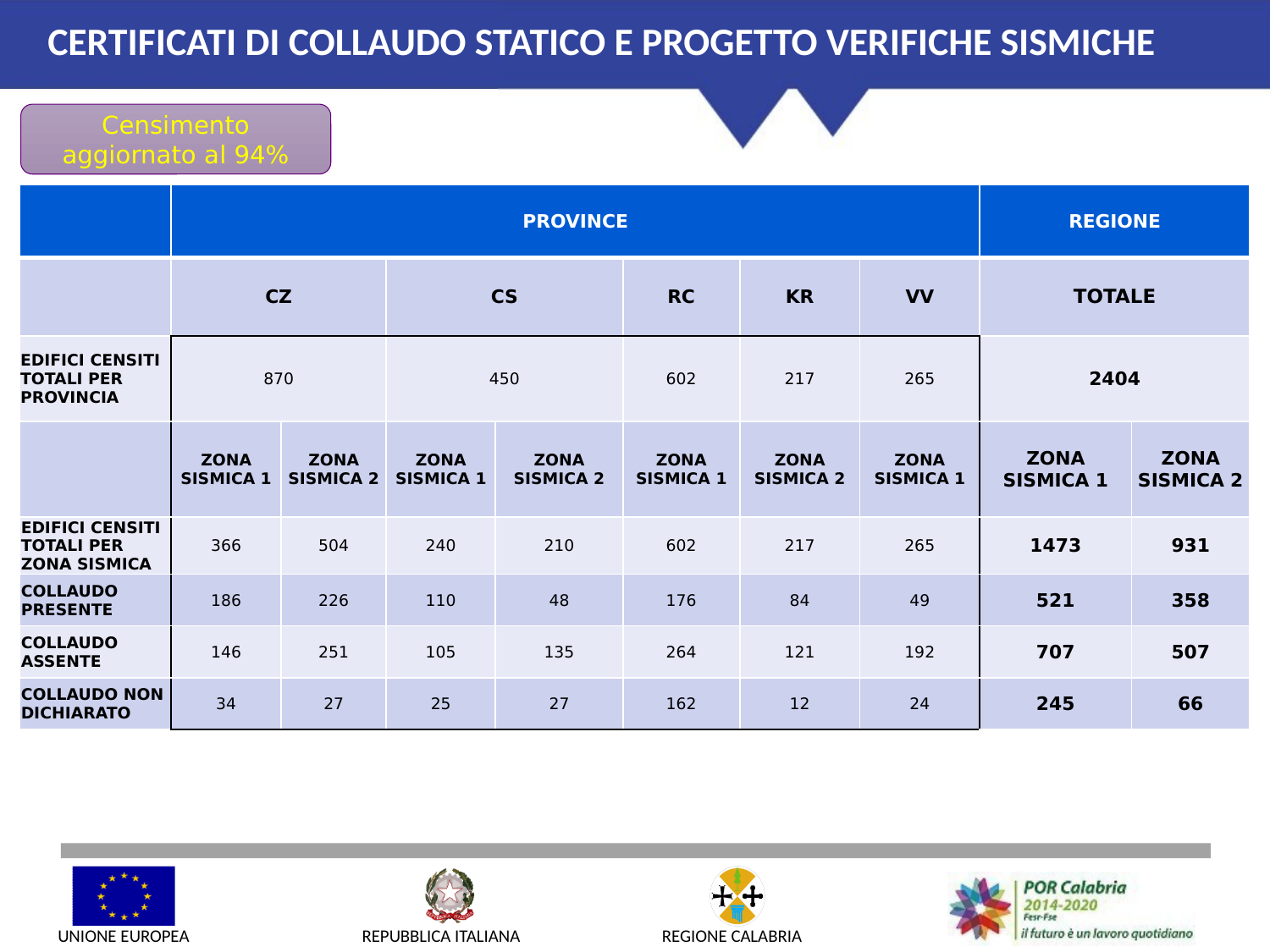

# CERTIFICATI DI COLLAUDO STATICO E PROGETTO VERIFICHE SISMICHE
Censimento aggiornato al 94%
|  | PROVINCE |  |  |  |  |  |  | REGIONE |  |
| --- | --- | --- | --- | --- | --- | --- | --- | --- | --- |
|  | CZ |  | CS |  | RC | KR | VV | TOTALE |  |
| EDIFICI CENSITI TOTALI PER PROVINCIA | 870 |  | 450 |  | 602 | 217 | 265 | 2404 |  |
|  | ZONA SISMICA 1 | ZONA SISMICA 2 | ZONA SISMICA 1 | ZONA SISMICA 2 | ZONA SISMICA 1 | ZONA SISMICA 2 | ZONA SISMICA 1 | ZONA SISMICA 1 | ZONA SISMICA 2 |
| EDIFICI CENSITI TOTALI PER ZONA SISMICA | 366 | 504 | 240 | 210 | 602 | 217 | 265 | 1473 | 931 |
| COLLAUDO PRESENTE | 186 | 226 | 110 | 48 | 176 | 84 | 49 | 521 | 358 |
| COLLAUDO ASSENTE | 146 | 251 | 105 | 135 | 264 | 121 | 192 | 707 | 507 |
| COLLAUDO NON DICHIARATO | 34 | 27 | 25 | 27 | 162 | 12 | 24 | 245 | 66 |